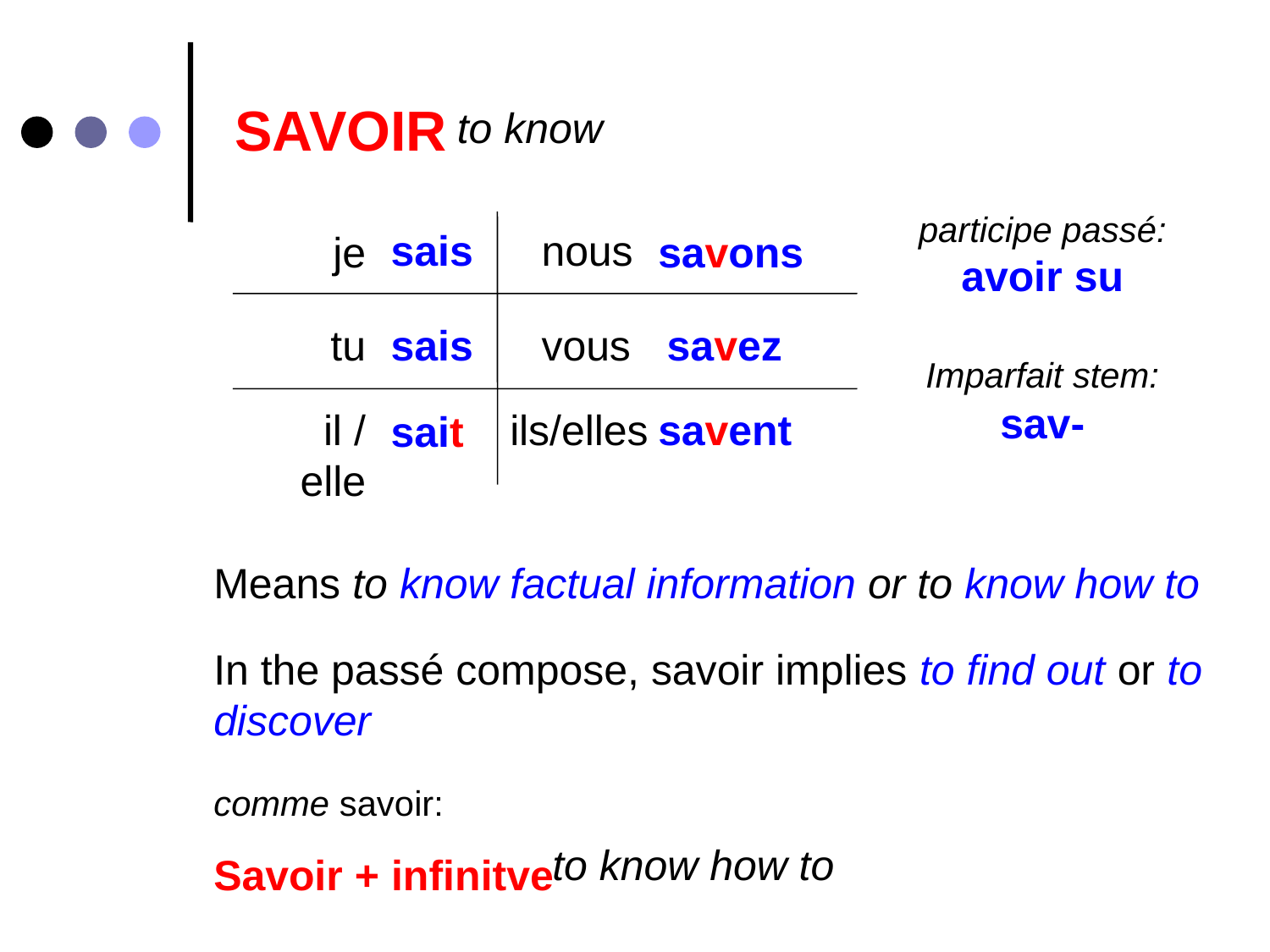

SAVOIR
to know
participe passé:

sais
nous
je
savons
avoir su

tu
sais
vous
 savez
Imparfait stem:

sav-
il / elle
ils/elles
savent
sait
Means to know factual information or to know how to
In the passé compose, savoir implies to find out or to discover
comme savoir:
Savoir + infinitve

to know how to